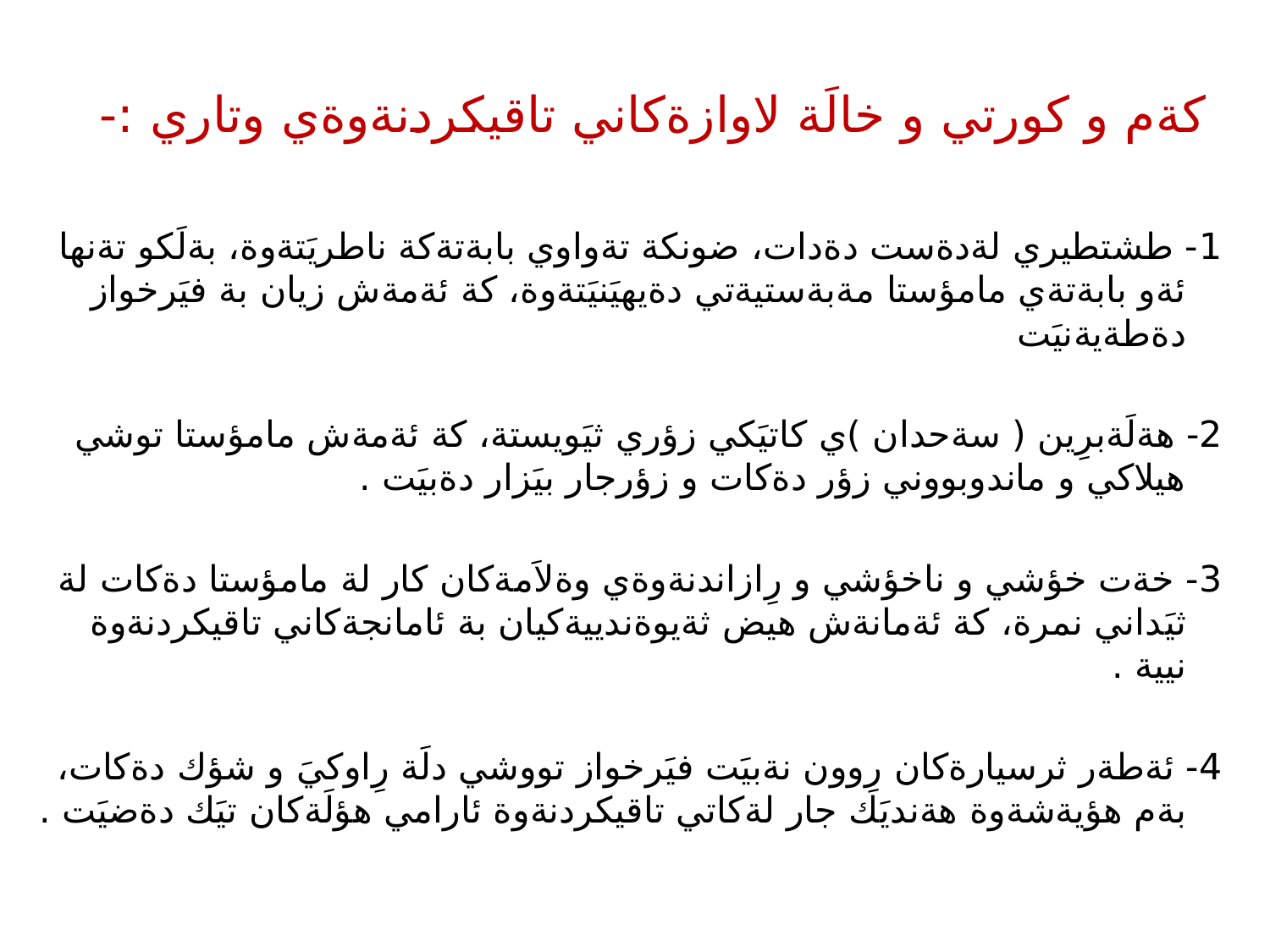

كةم و كورتي و خالَة لاوازةكاني تاقيكردنةوةي وتاري :-

1- طشتطيري لةدةست دةدات، ضونكة تةواوي بابةتةكة ناطريَتةوة، بةلَكو تةنها ئةو بابةتةي مامؤستا مةبةستيةتي دةيهيَنيَتةوة، كة ئةمةش زيان بة فيَرخواز دةطةيةنيَت

2- هةلَةبرِين ( سةحدان )ي كاتيَكي زؤري ثيَويستة، كة ئةمةش مامؤستا توشي هيلاكي و ماندوبووني زؤر دةكات و زؤرجار بيَزار دةبيَت .

3- خةت خؤشي و ناخؤشي و رِازاندنةوةي وةلاَمةكان كار لة مامؤستا دةكات لة ثيَداني نمرة، كة ئةمانةش هيض ثةيوةندييةكيان بة ئامانجةكاني تاقيكردنةوة نيية .

4- ئةطةر ثرسيارةكان رِوون نةبيَت فيَرخواز تووشي دلَة رِاوكيَ و شؤك دةكات، بةم هؤيةشةوة هةنديَك جار لةكاتي تاقيكردنةوة ئارامي هؤلَةكان تيَك دةضيَت .